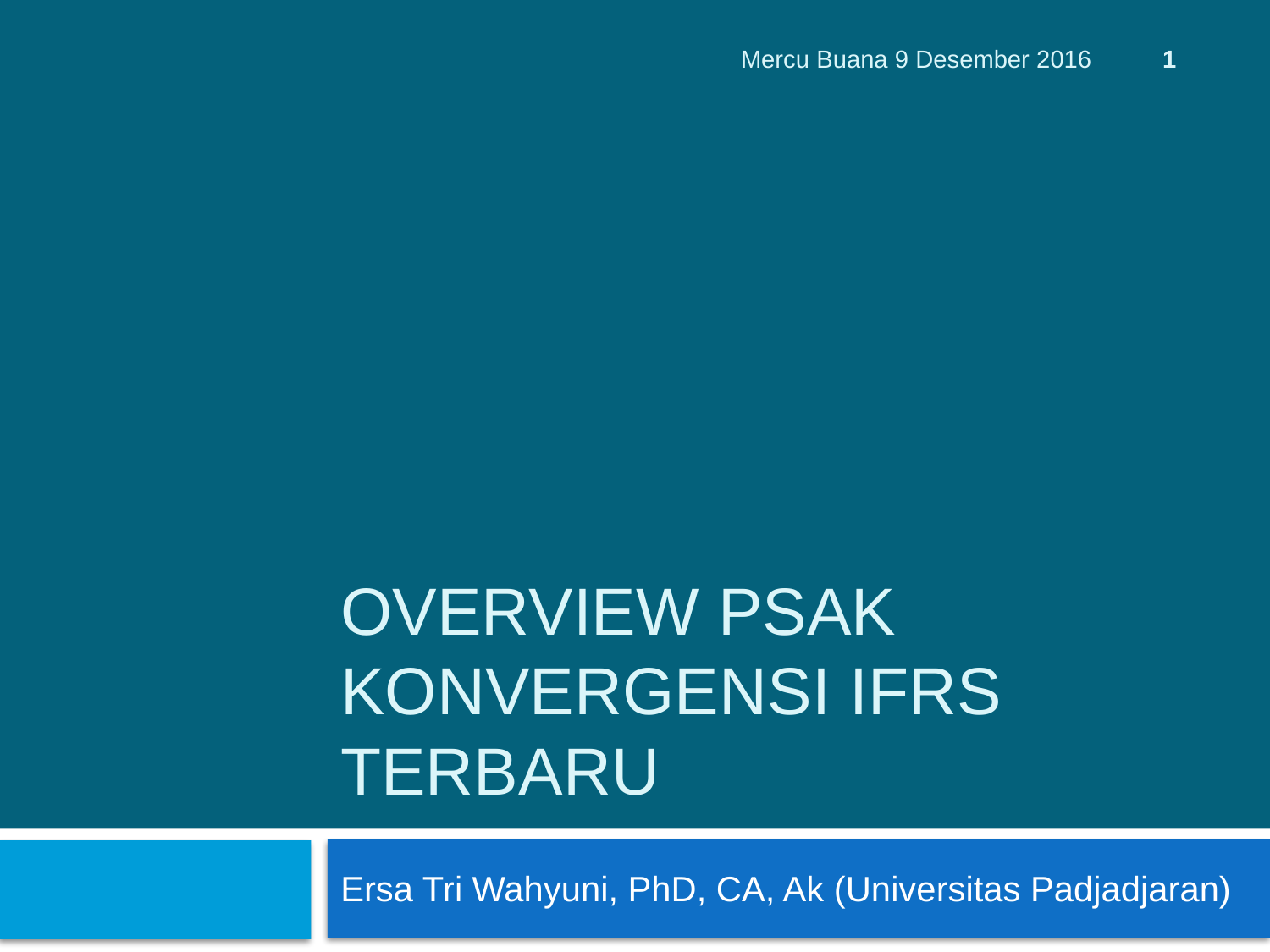

1
Mercu Buana 9 Desember 2016
# Overview PSAK konvergensi IFRS Terbaru
Ersa Tri Wahyuni, PhD, CA, Ak (Universitas Padjadjaran)